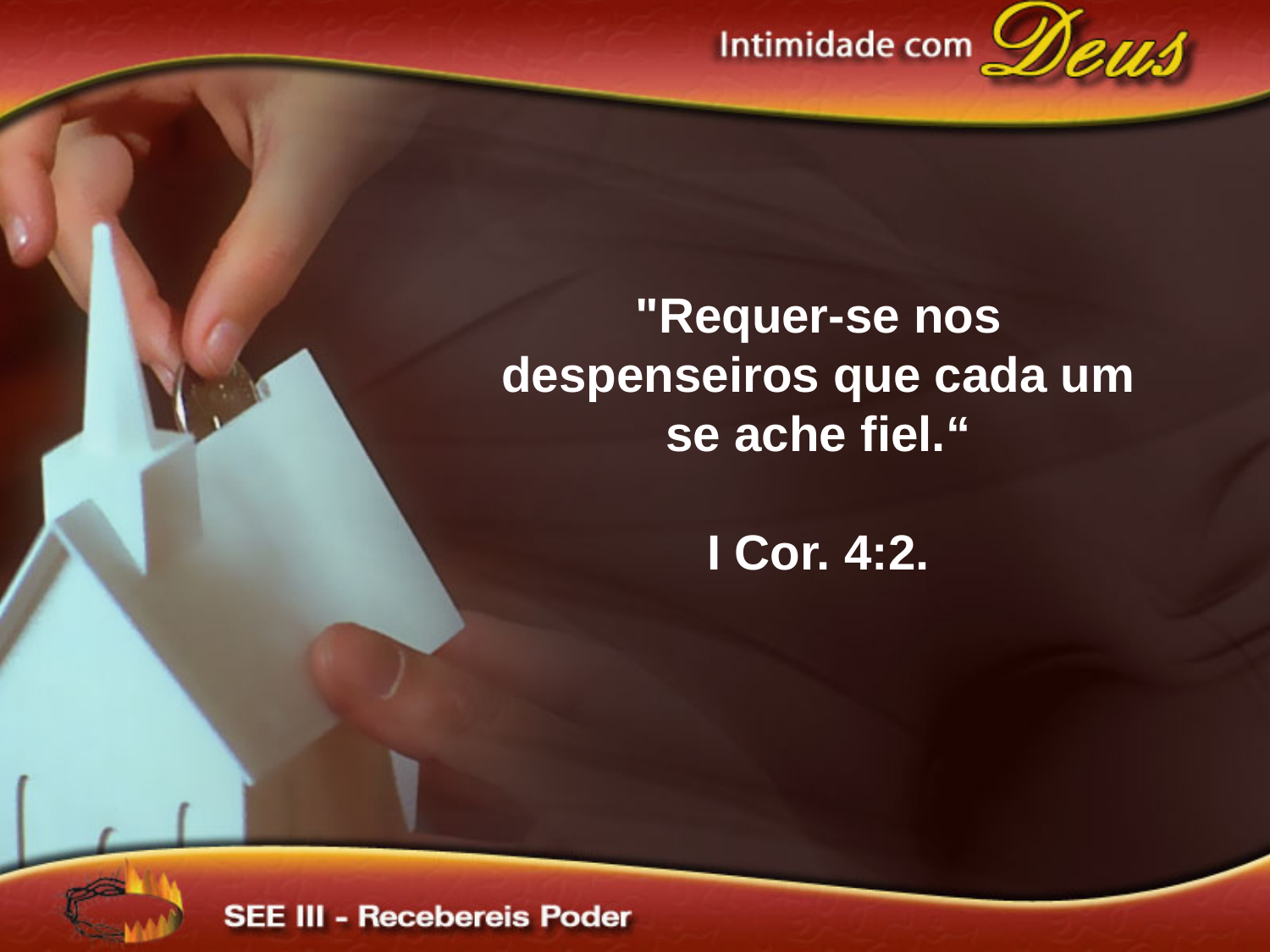

"Requer-se nos despenseiros que cada um se ache fiel.“

I Cor. 4:2.